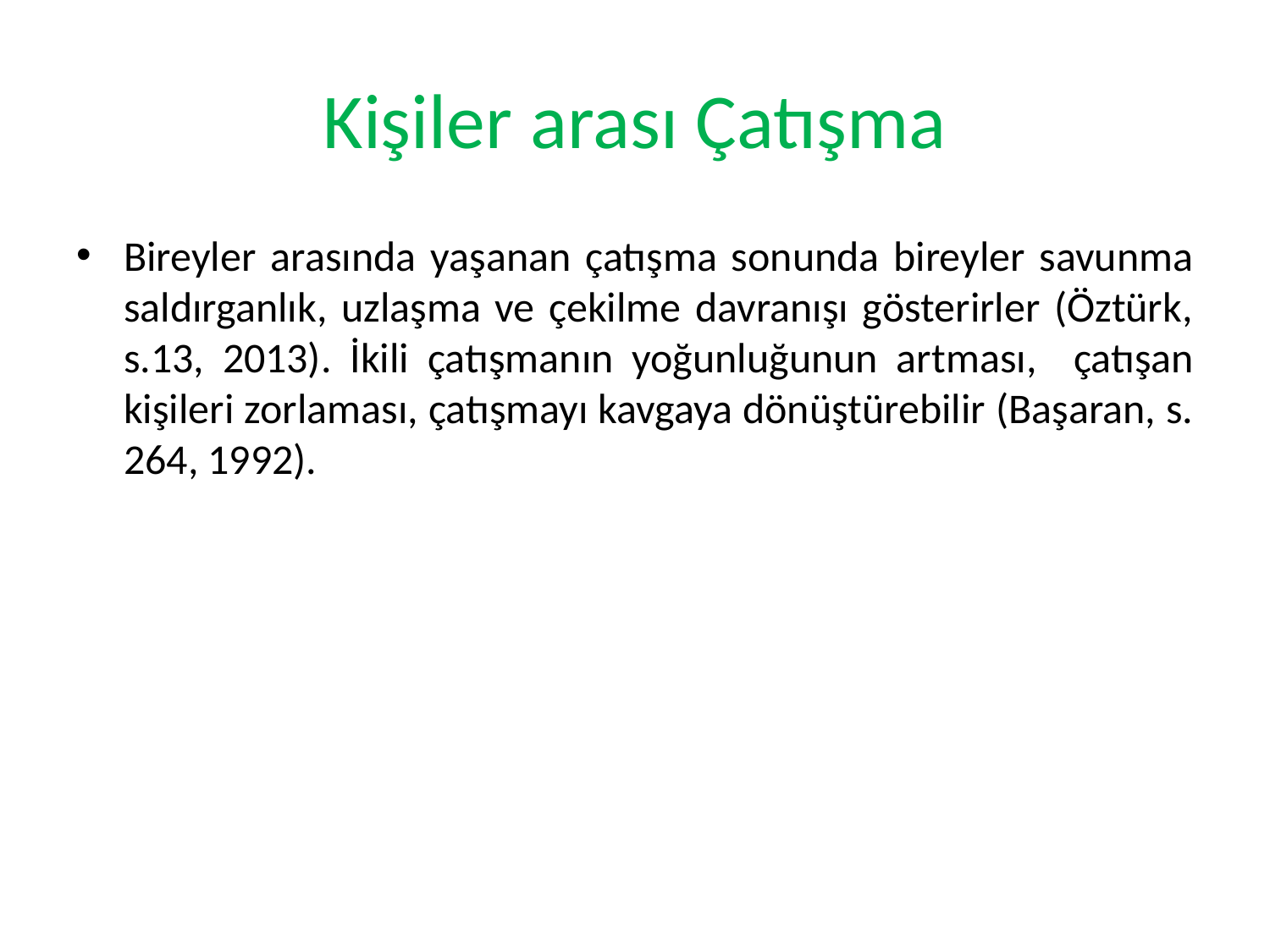

# Kişiler arası Çatışma
Bireyler arasında yaşanan çatışma sonunda bireyler savunma saldırganlık, uzlaşma ve çekilme davranışı gösterirler (Öztürk, s.13, 2013). İkili çatışmanın yoğunluğunun artması,  çatışan kişileri zorlaması, çatışmayı kavgaya dönüştürebilir (Başaran, s. 264, 1992).